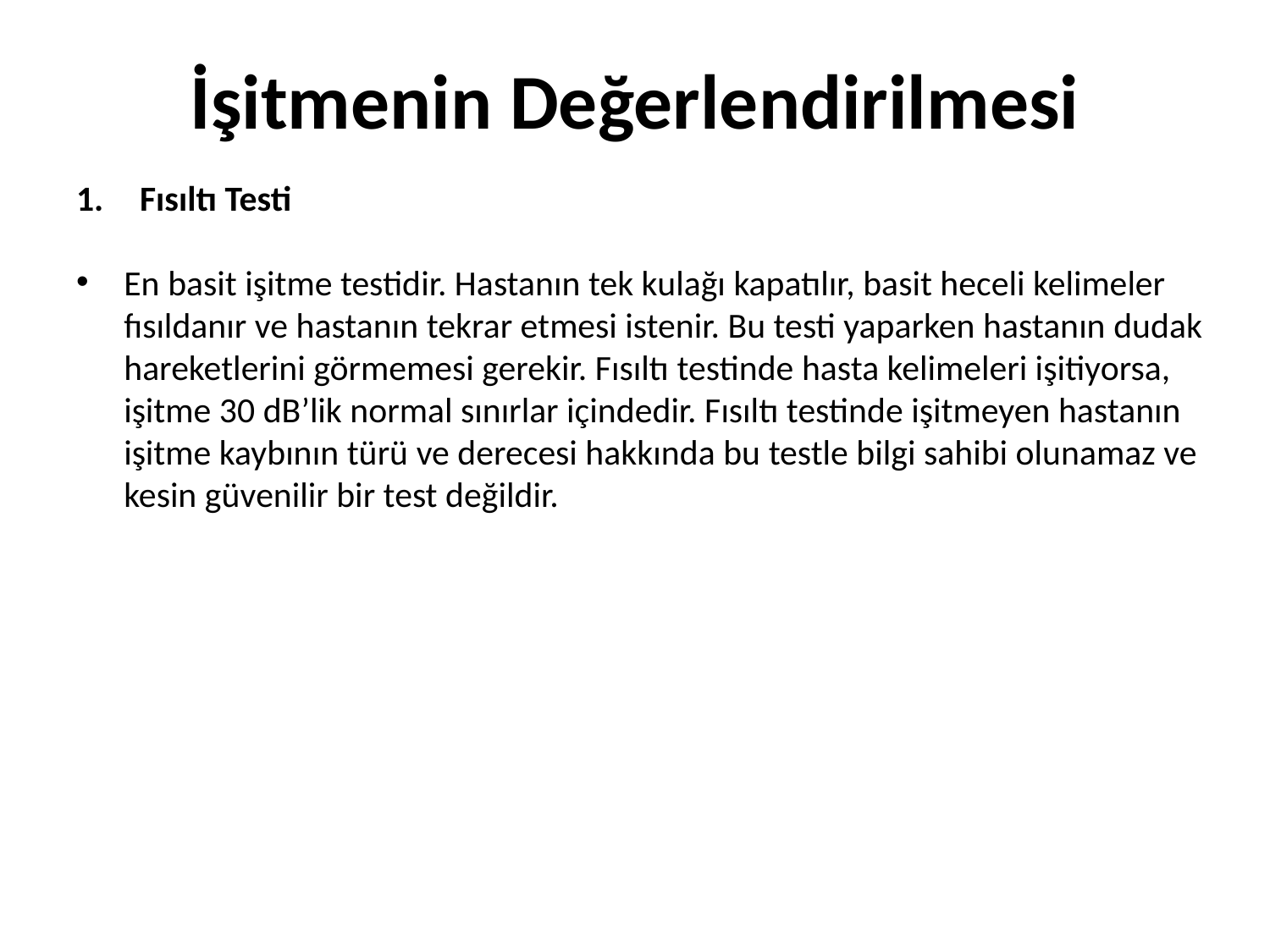

# İşitmenin Değerlendirilmesi
Fısıltı Testi

En basit işitme testidir. Hastanın tek kulağı kapatılır, basit heceli kelimeler fısıldanır ve hastanın tekrar etmesi istenir. Bu testi yaparken hastanın dudak hareketlerini görmemesi gerekir. Fısıltı testinde hasta kelimeleri işitiyorsa, işitme 30 dB’lik normal sınırlar içindedir. Fısıltı testinde işitmeyen hastanın işitme kaybının türü ve derecesi hakkında bu testle bilgi sahibi olunamaz ve kesin güvenilir bir test değildir.